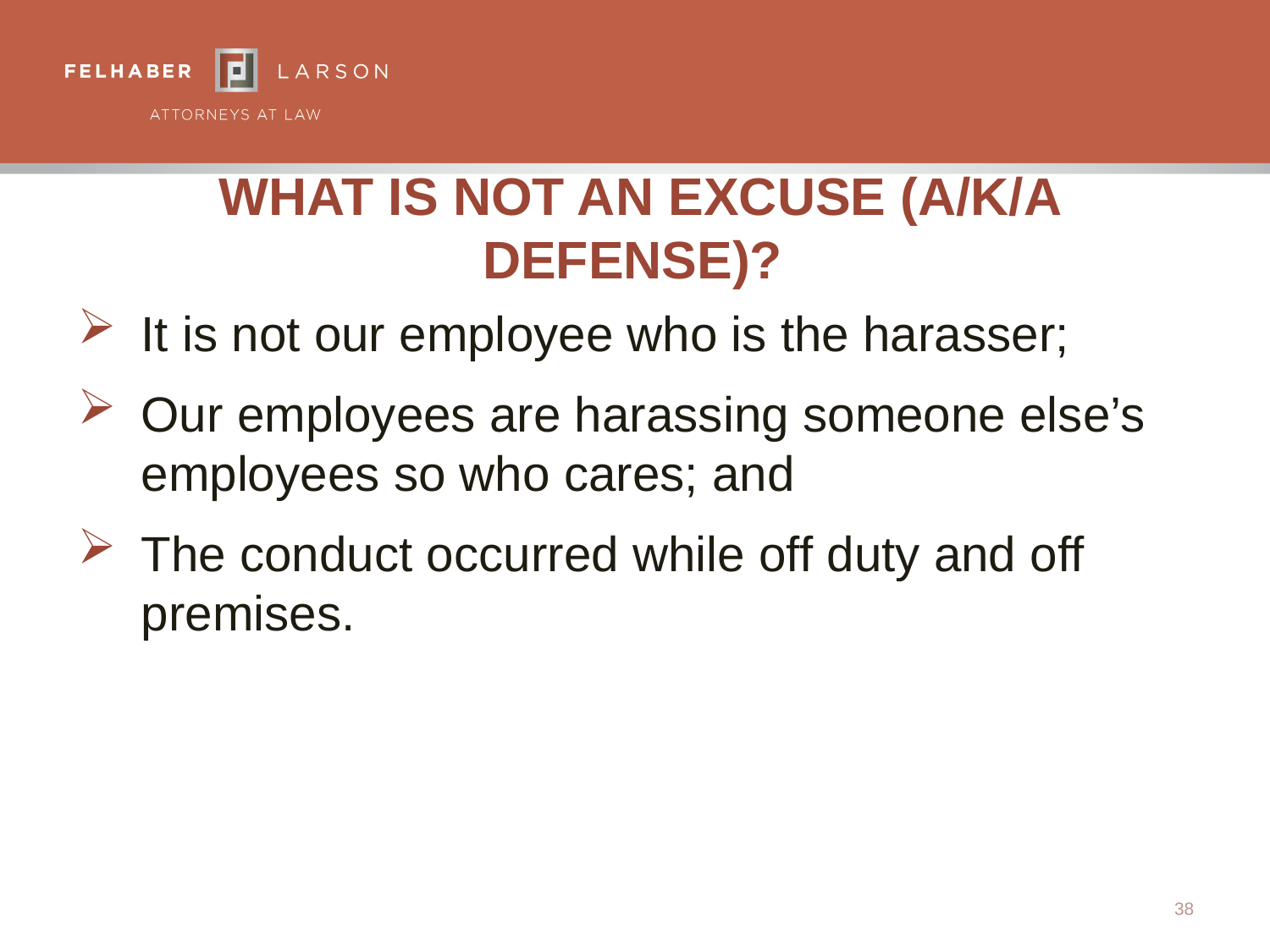

# What Is Not An Excuse (a/k/a Defense)?
It is not our employee who is the harasser;
Our employees are harassing someone else’s employees so who cares; and
The conduct occurred while off duty and off premises.

38